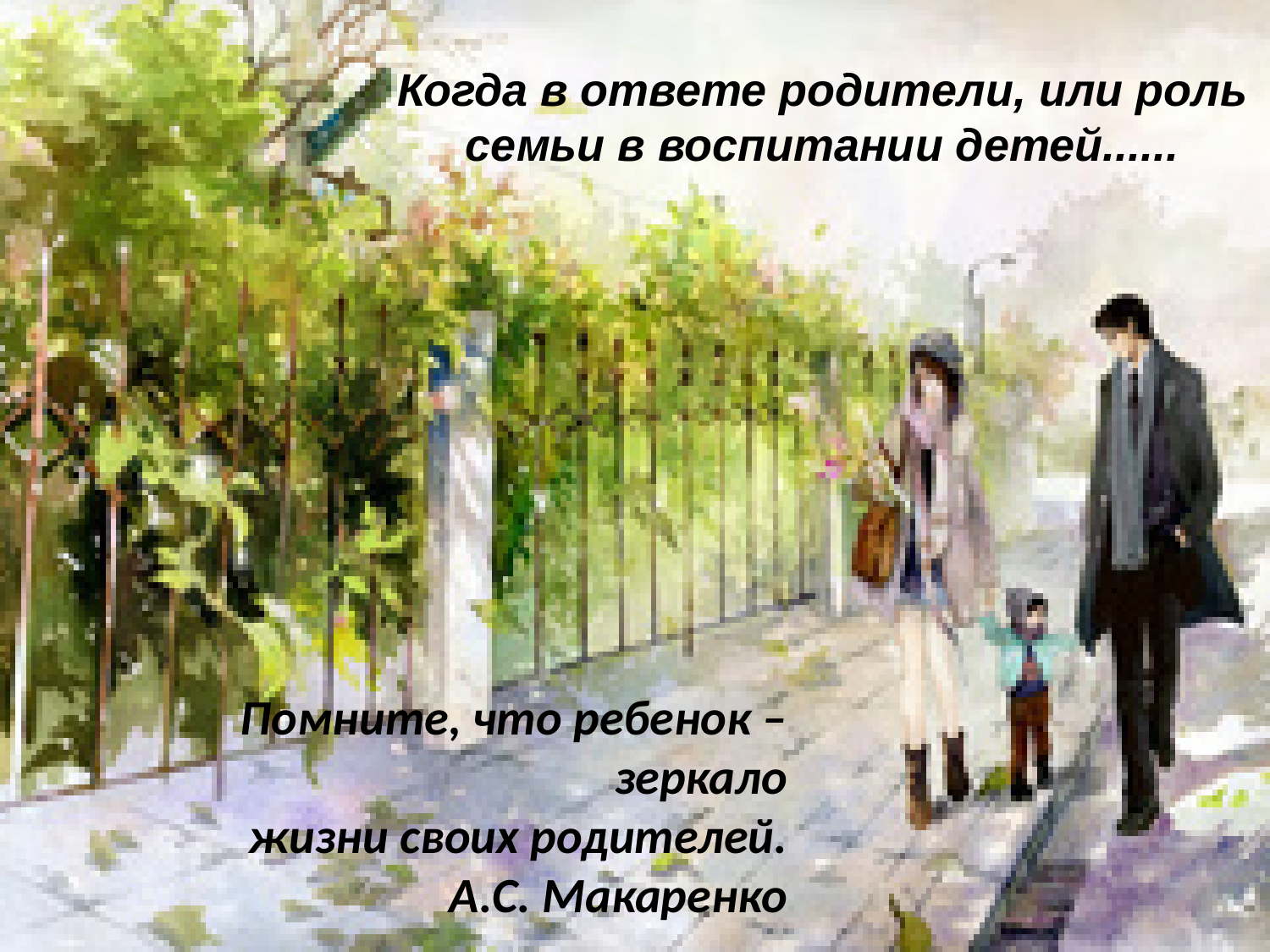

# Когда в ответе родители, или роль семьи в воспитании детей......
Помните, что ребенок – зеркало
жизни своих родителей.
А.С. Макаренко